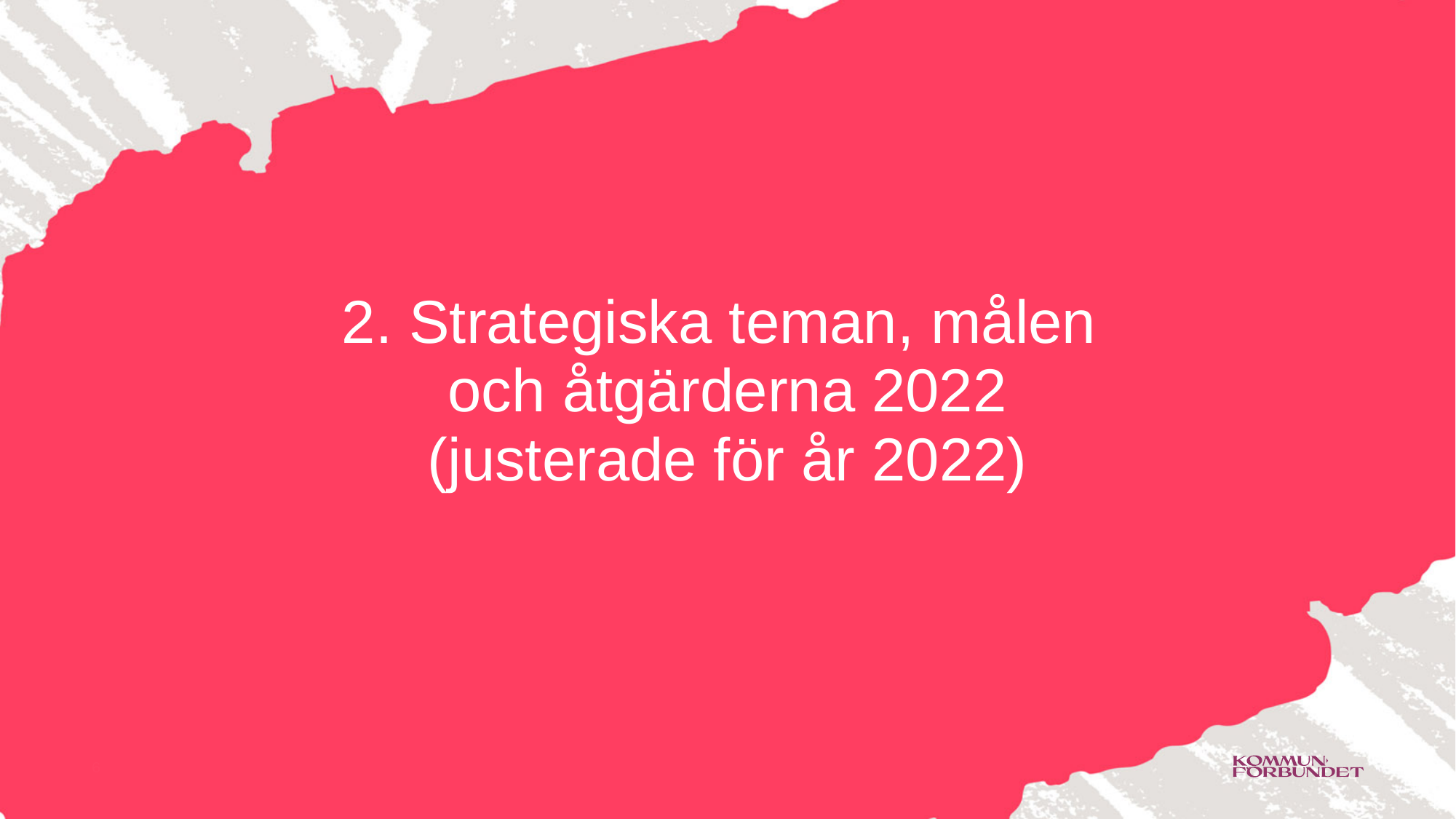

2. Strategiska teman, målen
och åtgärderna 2022
(justerade för år 2022)
6